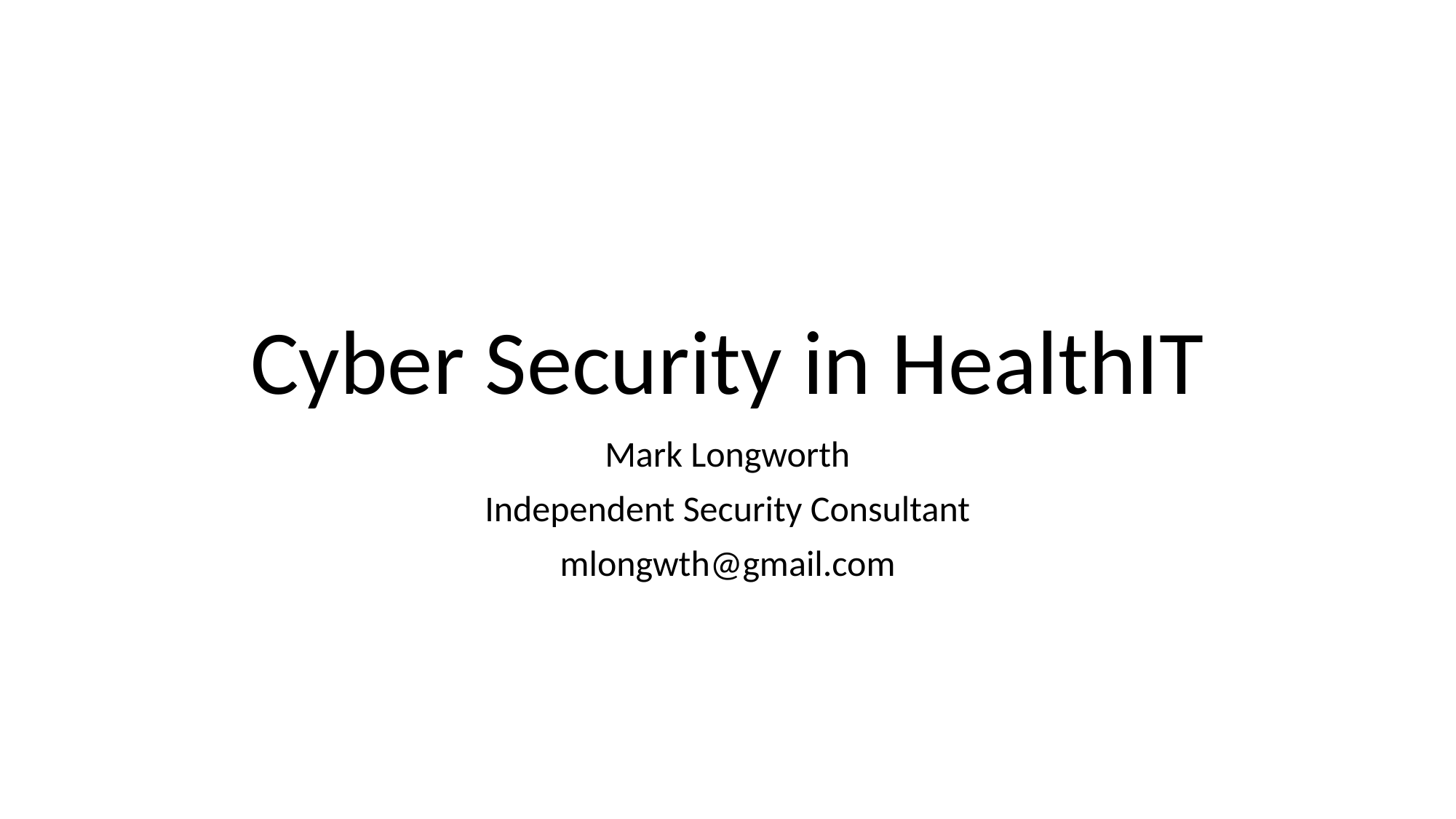

# Cyber Security in HealthIT
Mark Longworth
Independent Security Consultant
mlongwth@gmail.com